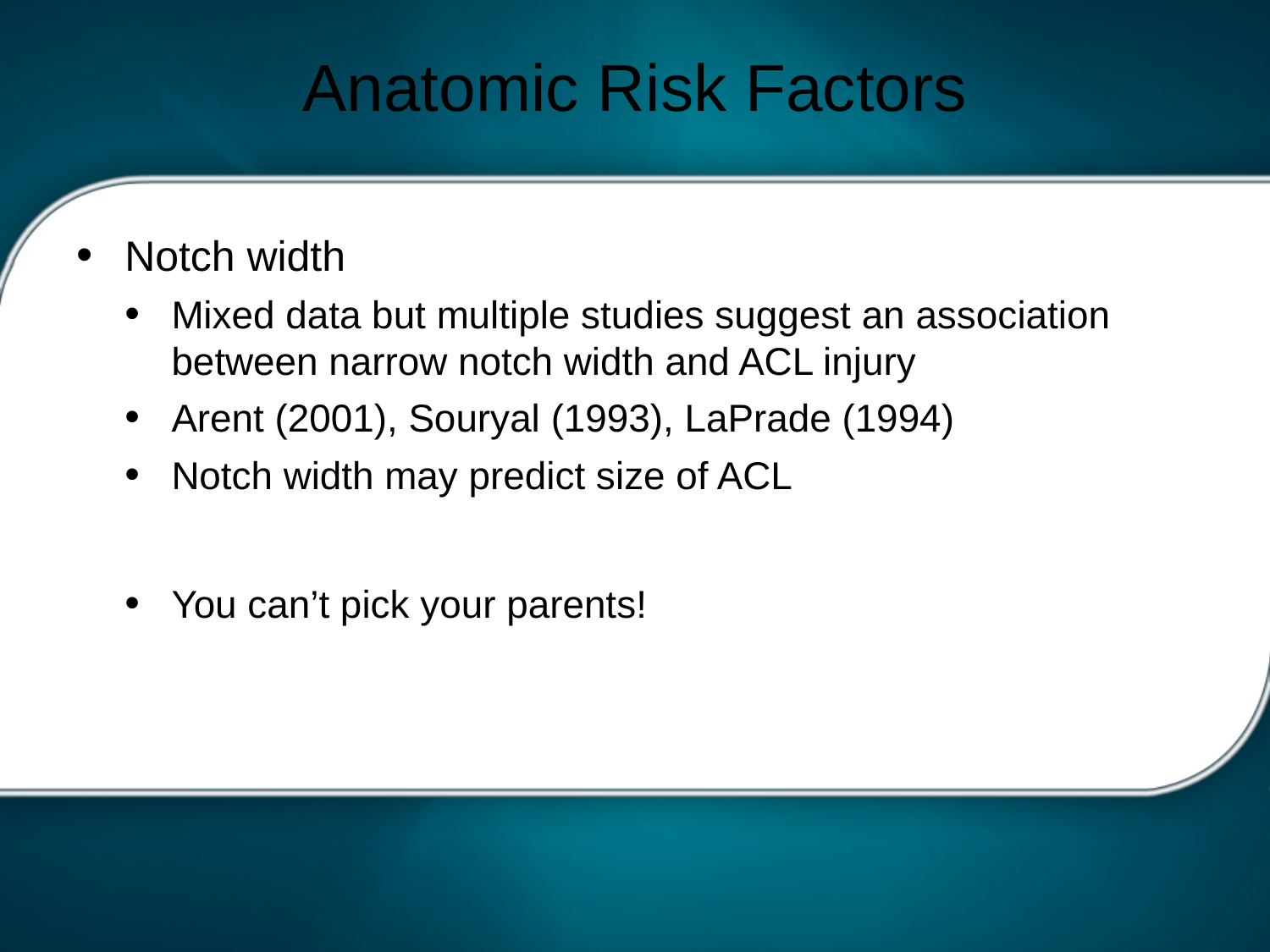

# Anatomic Risk Factors
Notch width
Mixed data but multiple studies suggest an association between narrow notch width and ACL injury
Arent (2001), Souryal (1993), LaPrade (1994)
Notch width may predict size of ACL

You can’t pick your parents!